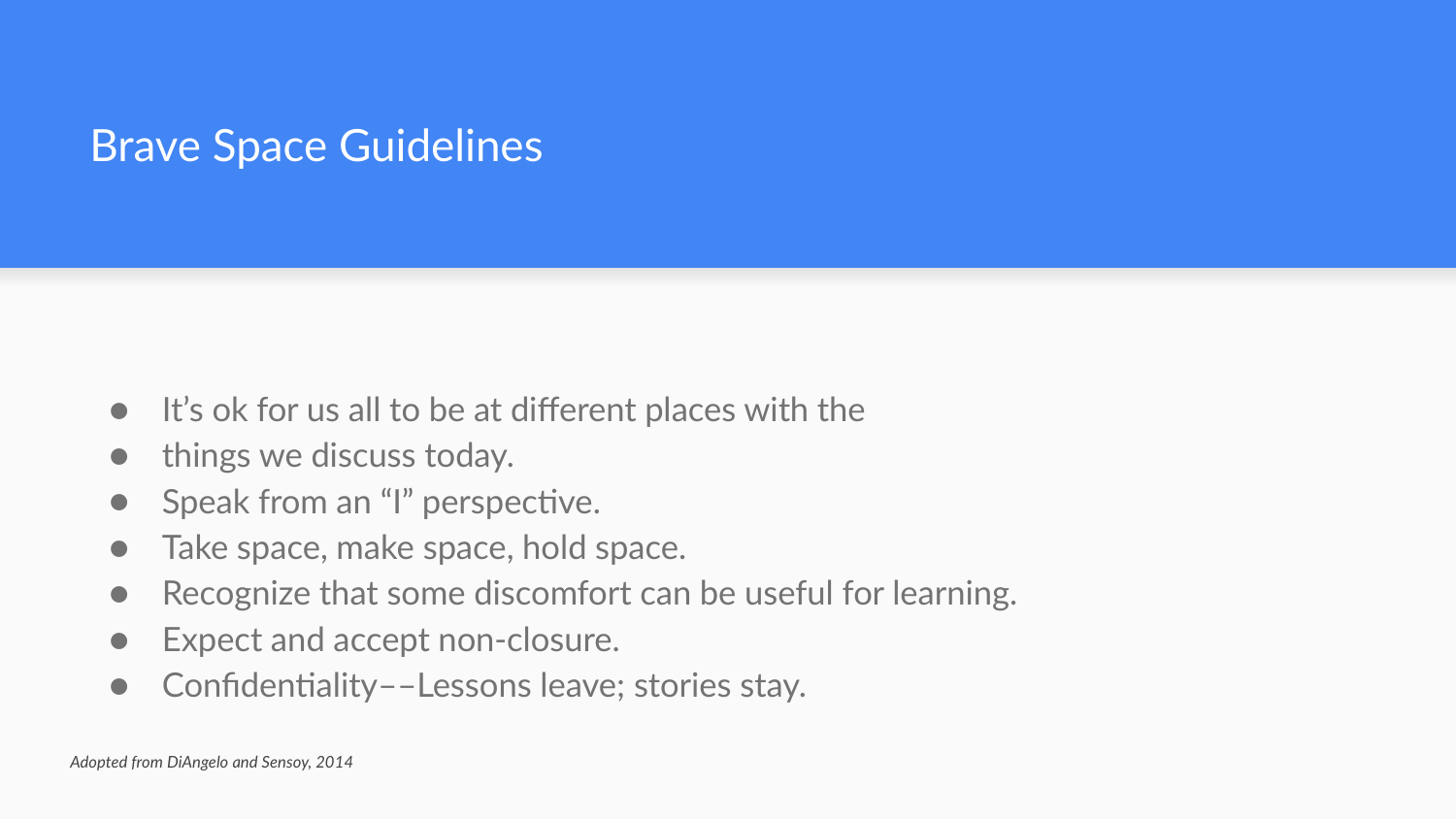

# Brave Space Guidelines

It’s ok for us all to be at different places with the
things we discuss today.
Speak from an “I” perspective.
Take space, make space, hold space.
Recognize that some discomfort can be useful for learning.
Expect and accept non-closure.
Confidentiality––Lessons leave; stories stay.

Adopted from DiAngelo and Sensoy, 2014